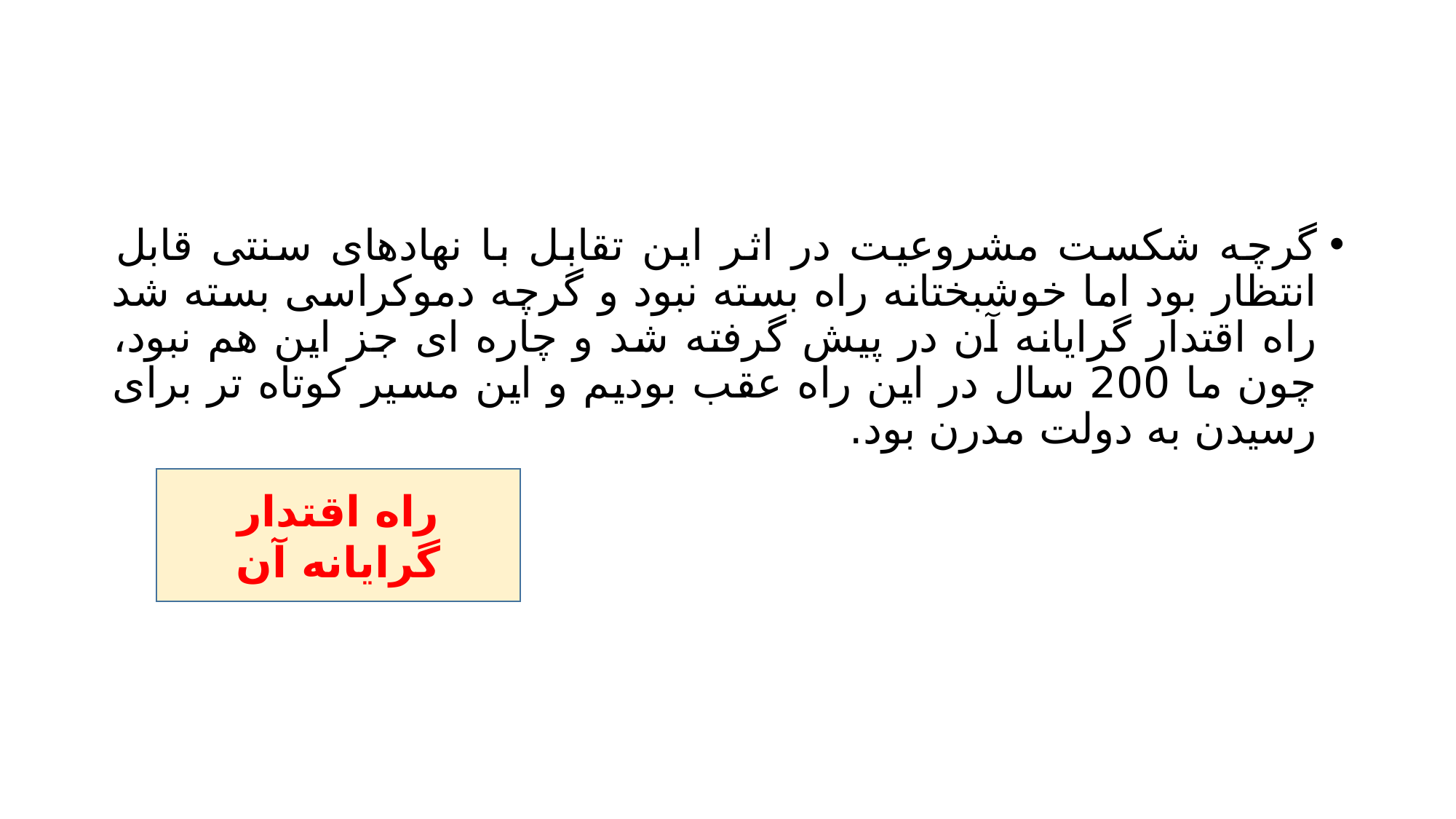

#
گرچه شکست مشروعیت در اثر این تقابل با نهادهای سنتی قابل انتظار بود اما خوشبختانه راه بسته نبود و گرچه دموکراسی بسته شد راه اقتدار گرایانه آن در پیش گرفته شد و چاره ای جز این هم نبود، چون ما 200 سال در این راه عقب بودیم و این مسیر کوتاه تر برای رسیدن به دولت مدرن بود.
راه اقتدار گرایانه آن